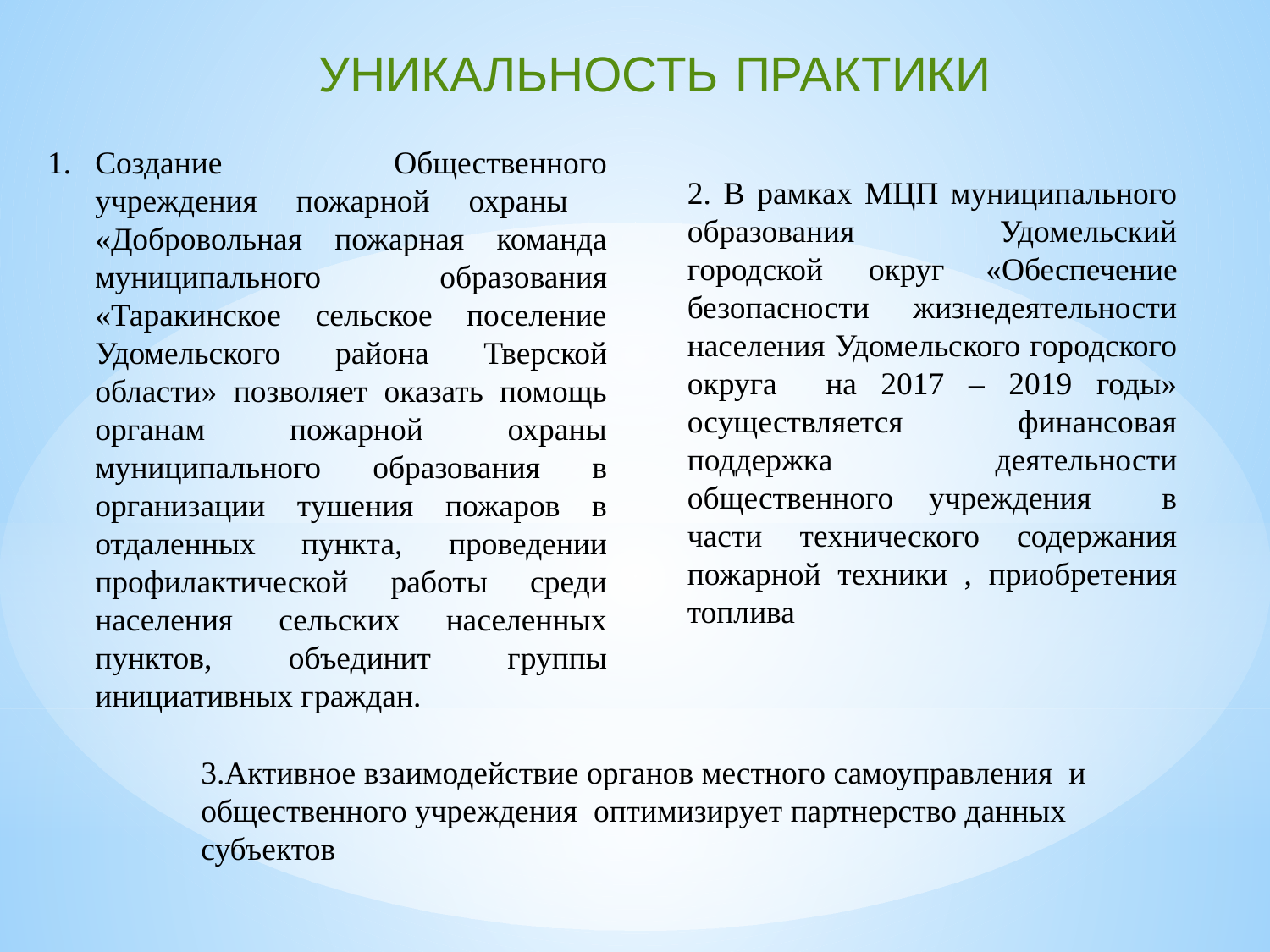

УНИКАЛЬНОСТЬ ПРАКТИКИ
Создание Общественного учреждения пожарной охраны  «Добровольная пожарная команда муниципального образования «Таракинское сельское поселение Удомельского района Тверской области» позволяет оказать помощь органам пожарной охраны муниципального образования в организации тушения пожаров в отдаленных пункта, проведении профилактической работы среди населения сельских населенных пунктов, объединит группы инициативных граждан.
2. В рамках МЦП муниципального образования Удомельский городской округ «Обеспечение безопасности жизнедеятельности населения Удомельского городского округа  на 2017 – 2019 годы» осуществляется финансовая поддержка деятельности общественного учреждения  в части технического содержания пожарной техники , приобретения топлива
3.Активное взаимодействие органов местного самоуправления  и общественного учреждения  оптимизирует партнерство данных субъектов